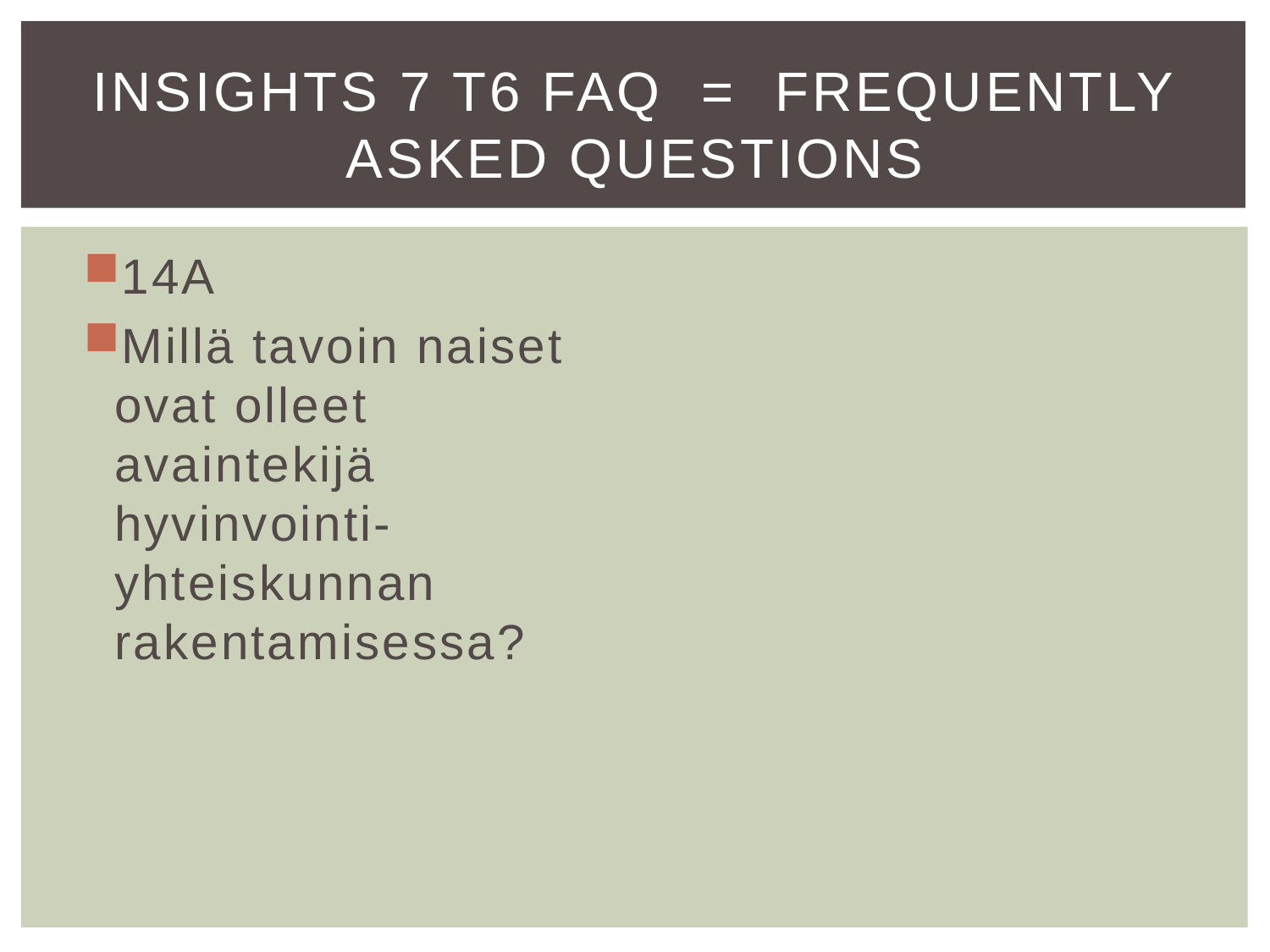

# Insights 7 T6 FAQ  =  Frequently Asked Questions
14A
Millä tavoin naiset ovat olleet avaintekijä hyvinvointi-yhteiskunnan rakentamisessa?